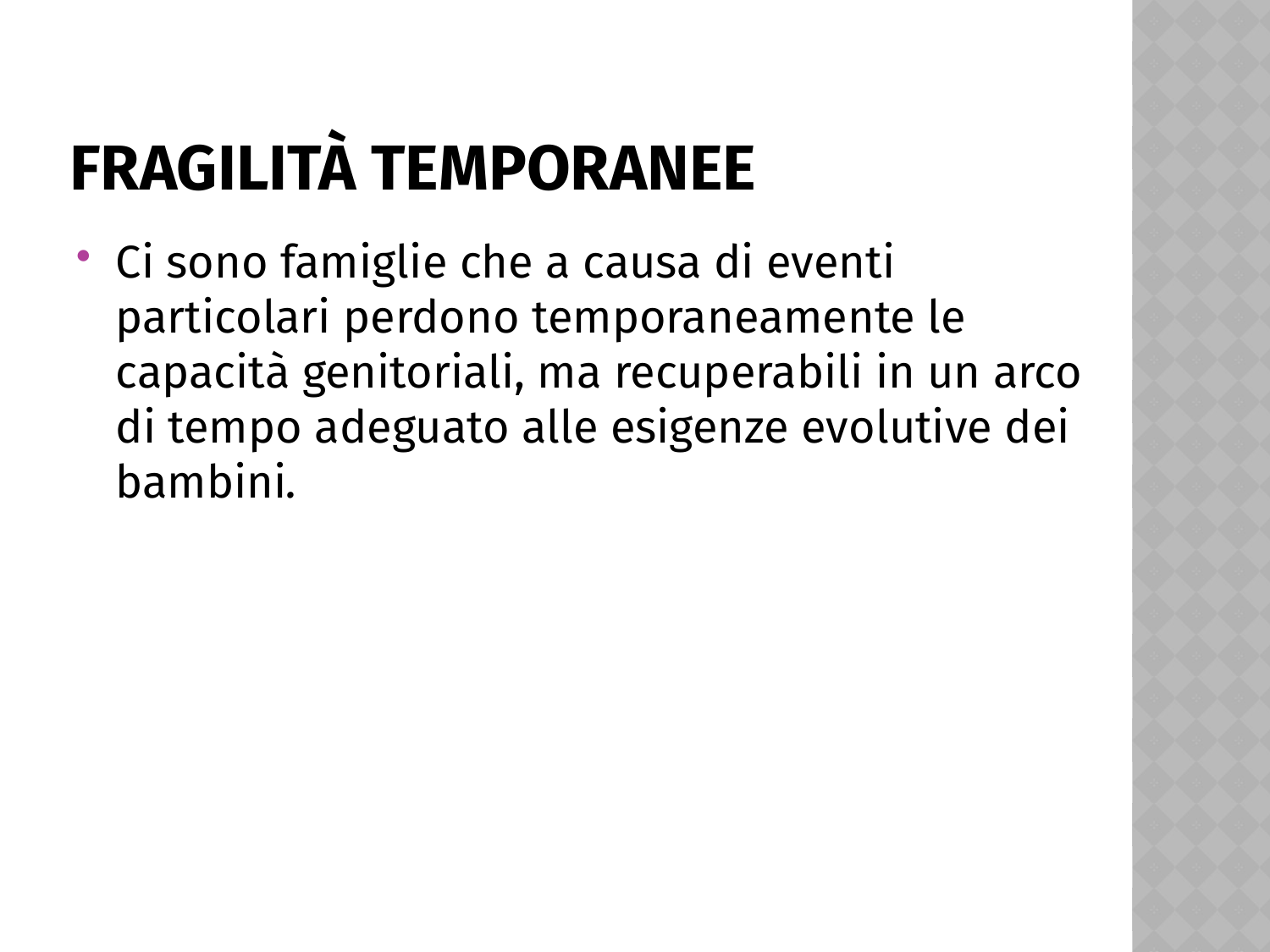

# Fragilità temporanee
Ci sono famiglie che a causa di eventi particolari perdono temporaneamente le capacità genitoriali, ma recuperabili in un arco di tempo adeguato alle esigenze evolutive dei bambini.